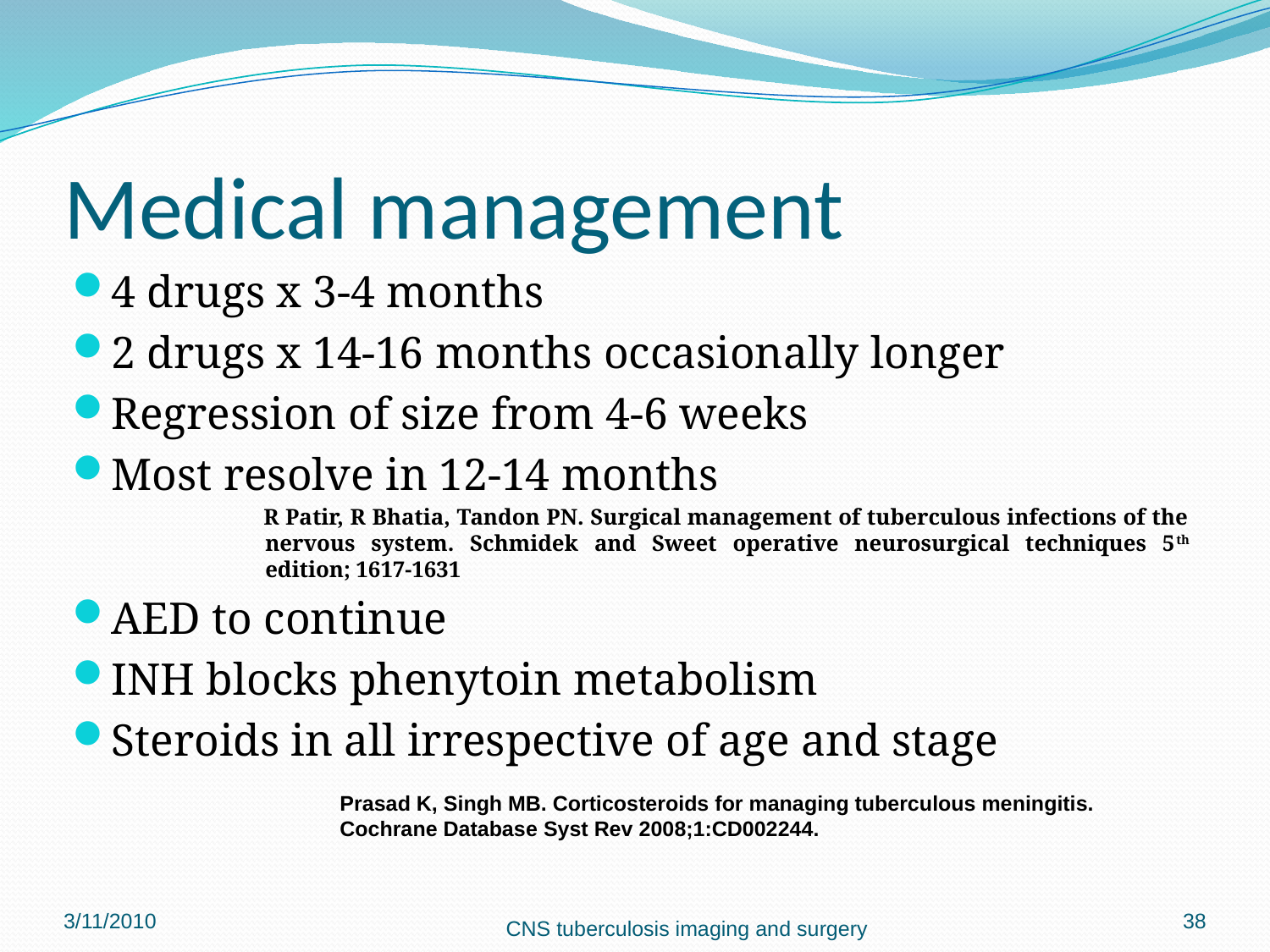

# Medical management
4 drugs x 3-4 months
2 drugs x 14-16 months occasionally longer
Regression of size from 4-6 weeks
Most resolve in 12-14 months
    R Patir, R Bhatia, Tandon PN. Surgical management of tuberculous infections of the nervous system. Schmidek and Sweet operative neurosurgical techniques 5th edition; 1617-1631
AED to continue
INH blocks phenytoin metabolism
Steroids in all irrespective of age and stage

Prasad K, Singh MB. Corticosteroids for managing tuberculous meningitis. Cochrane Database Syst Rev 2008;1:CD002244.
3/11/2010
38
CNS tuberculosis imaging and surgery